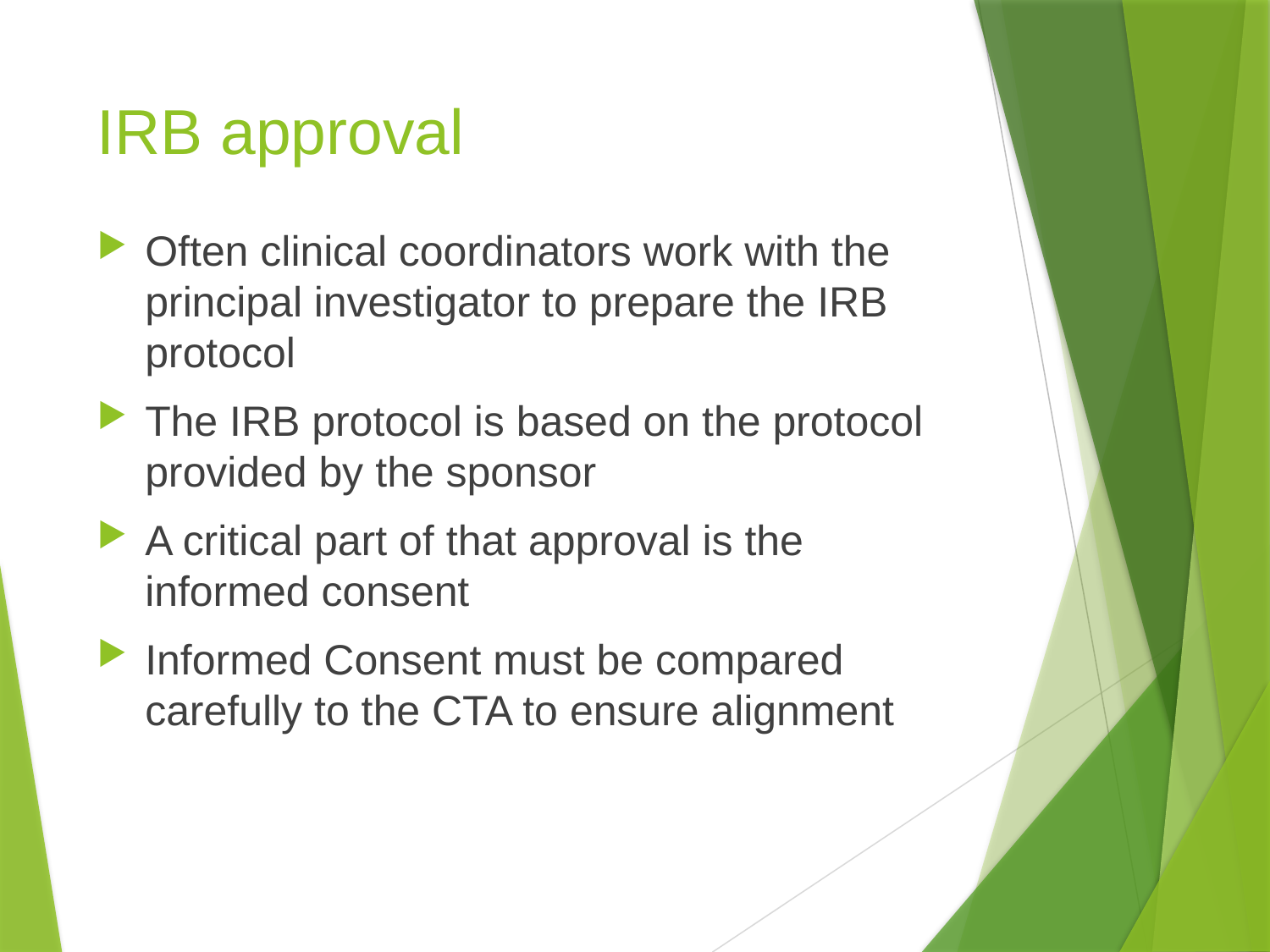

# IRB approval
Often clinical coordinators work with the principal investigator to prepare the IRB protocol
The IRB protocol is based on the protocol provided by the sponsor
A critical part of that approval is the informed consent
Informed Consent must be compared carefully to the CTA to ensure alignment